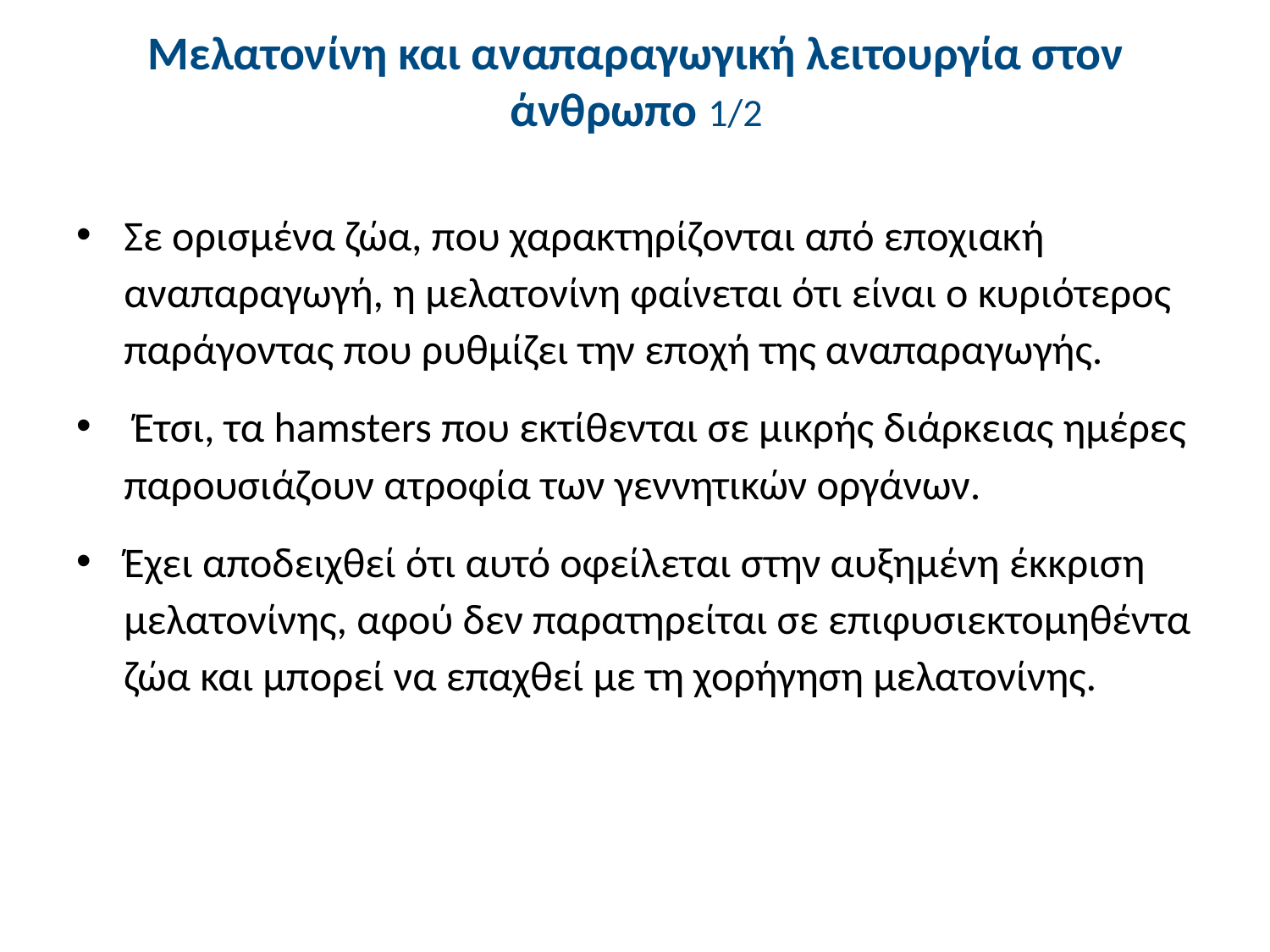

# Μελατονίνη και αναπαραγωγική λειτουργία στον άνθρωπο 1/2
Σε ορισμένα ζώα, που χαρακτηρίζονται από εποχιακή αναπαραγωγή, η μελατονίνη φαίνεται ότι είναι ο κυριότερος παράγοντας που ρυθμίζει την εποχή της αναπαραγωγής.
 Έτσι, τα hamsters που εκτίθενται σε μικρής διάρκειας ημέρες παρουσιάζουν ατροφία των γεννητικών οργάνων.
Έχει αποδειχθεί ότι αυτό οφείλεται στην αυξημένη έκκριση μελατονίνης, αφού δεν παρατηρείται σε επιφυσιεκτομηθέντα ζώα και μπορεί να επαχθεί με τη χορήγηση μελατονίνης.